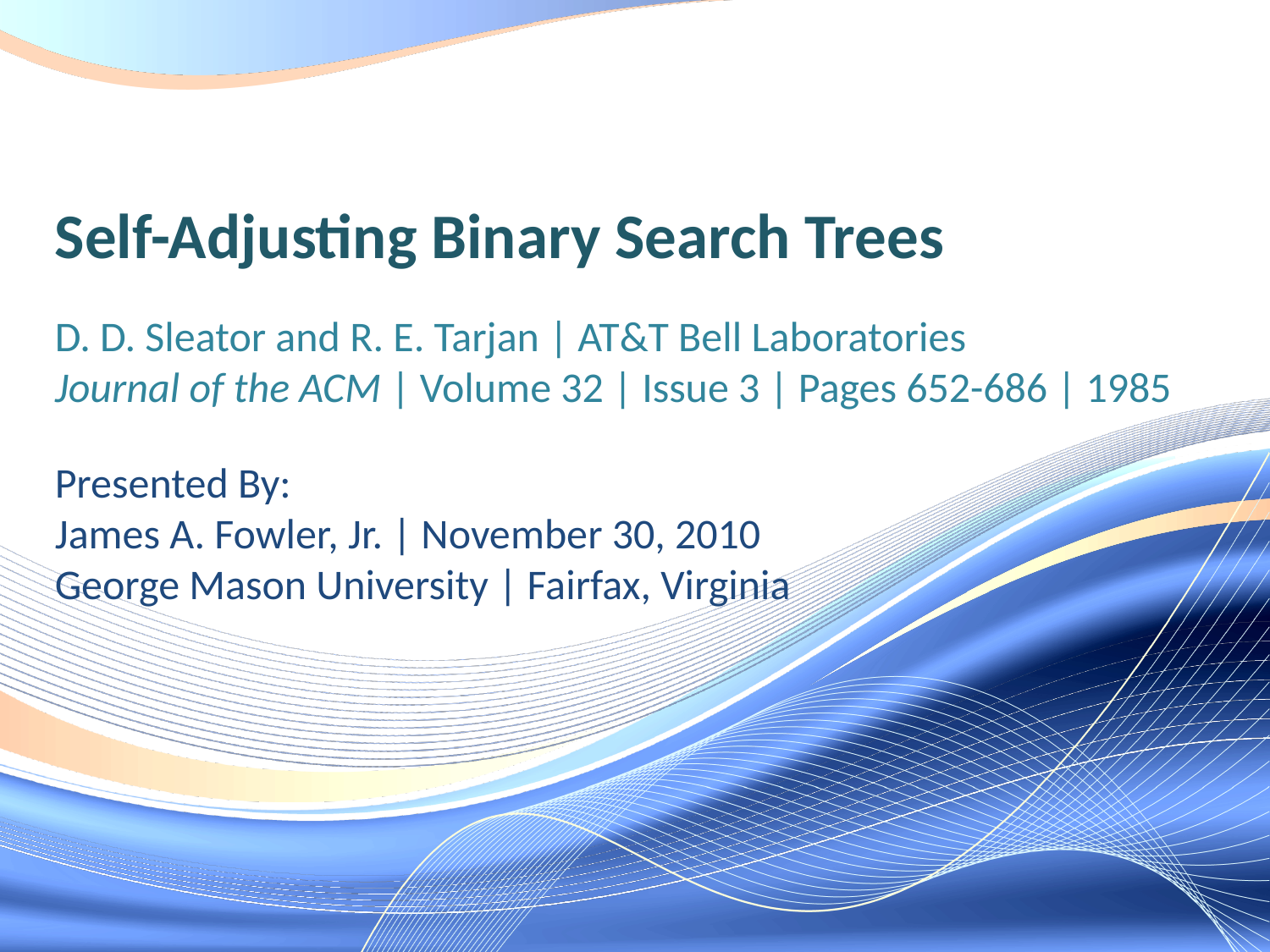

# Self-Adjusting Binary Search Trees
D. D. Sleator and R. E. Tarjan | AT&T Bell Laboratories
Journal of the ACM | Volume 32 | Issue 3 | Pages 652-686 | 1985
Presented By:
James A. Fowler, Jr. | November 30, 2010
George Mason University | Fairfax, Virginia